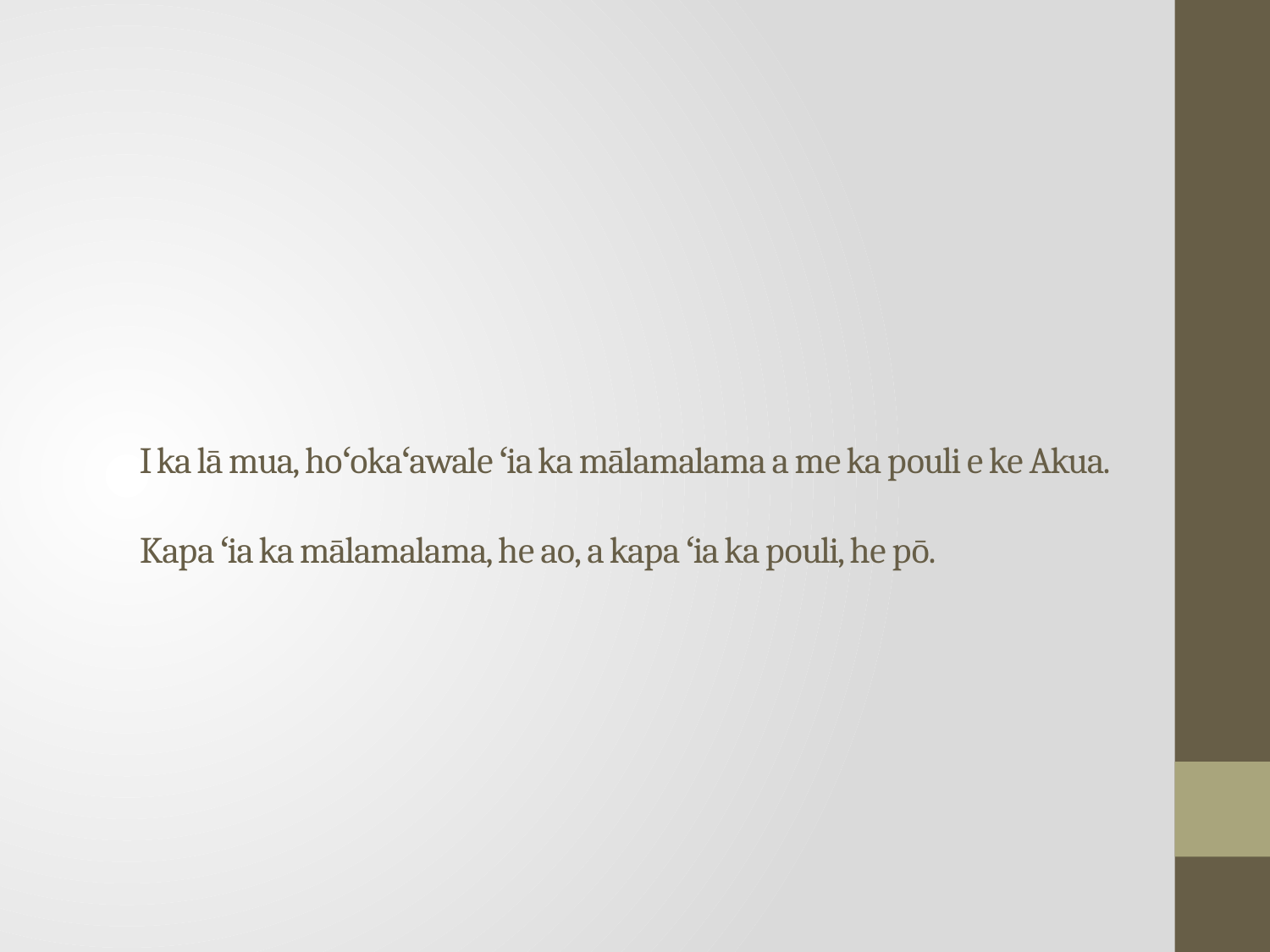

# I ka lā mua, hoʻokaʻawale ʻia ka mālamalama a me ka pouli e ke Akua. Kapa ʻia ka mālamalama, he ao, a kapa ʻia ka pouli, he pō.